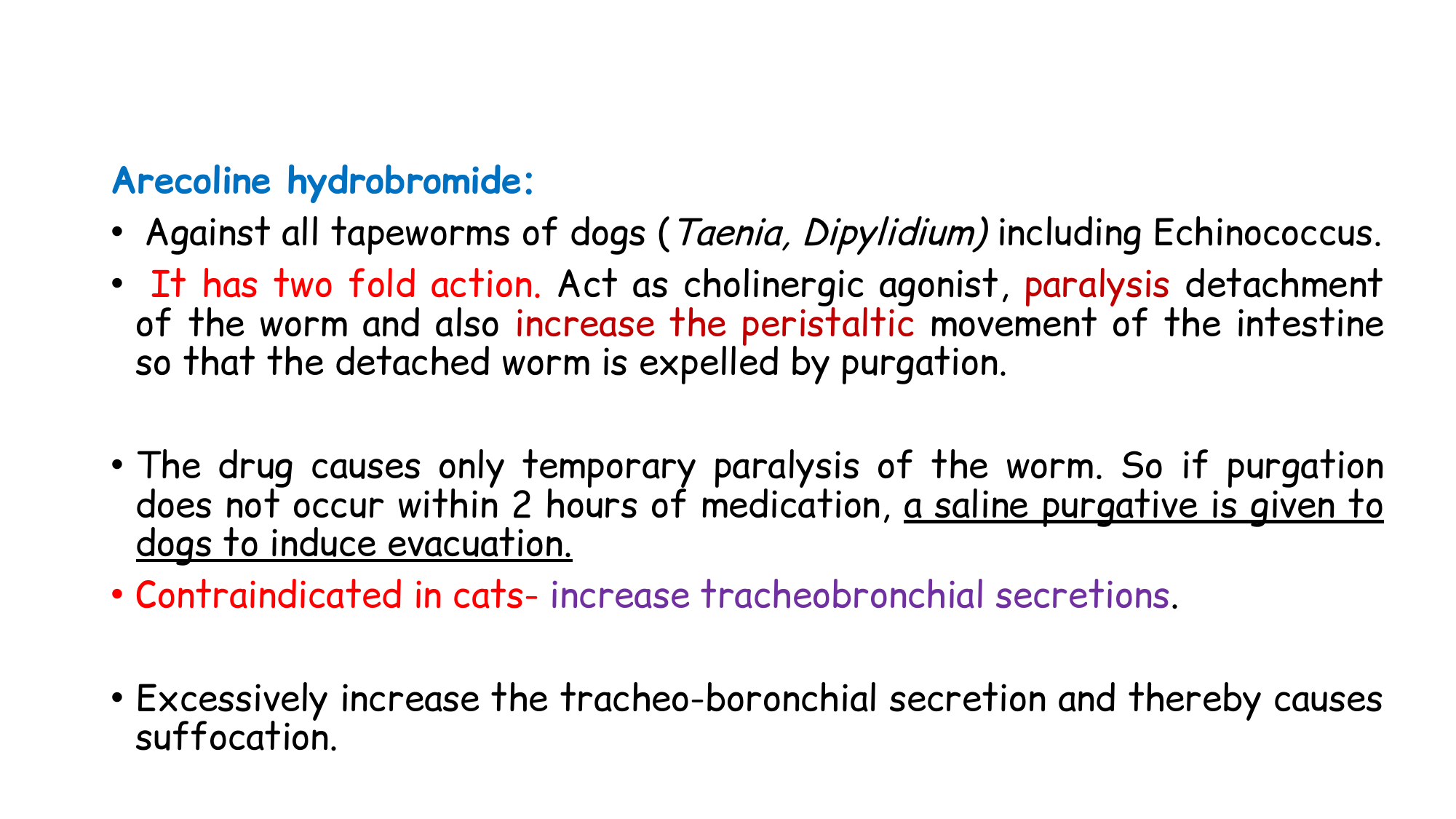

Arecoline hydrobromide:
 Against all tapeworms of dogs (Taenia, Dipylidium) including Echinococcus.
 It has two fold action. Act as cholinergic agonist, paralysis detachment of the worm and also increase the peristaltic movement of the intestine so that the detached worm is expelled by purgation.

The drug causes only temporary paralysis of the worm. So if purgation does not occur within 2 hours of medication, a saline purgative is given to dogs to induce evacuation.
Contraindicated in cats- increase tracheobronchial secretions.

Excessively increase the tracheo-boronchial secretion and thereby causes suffocation.